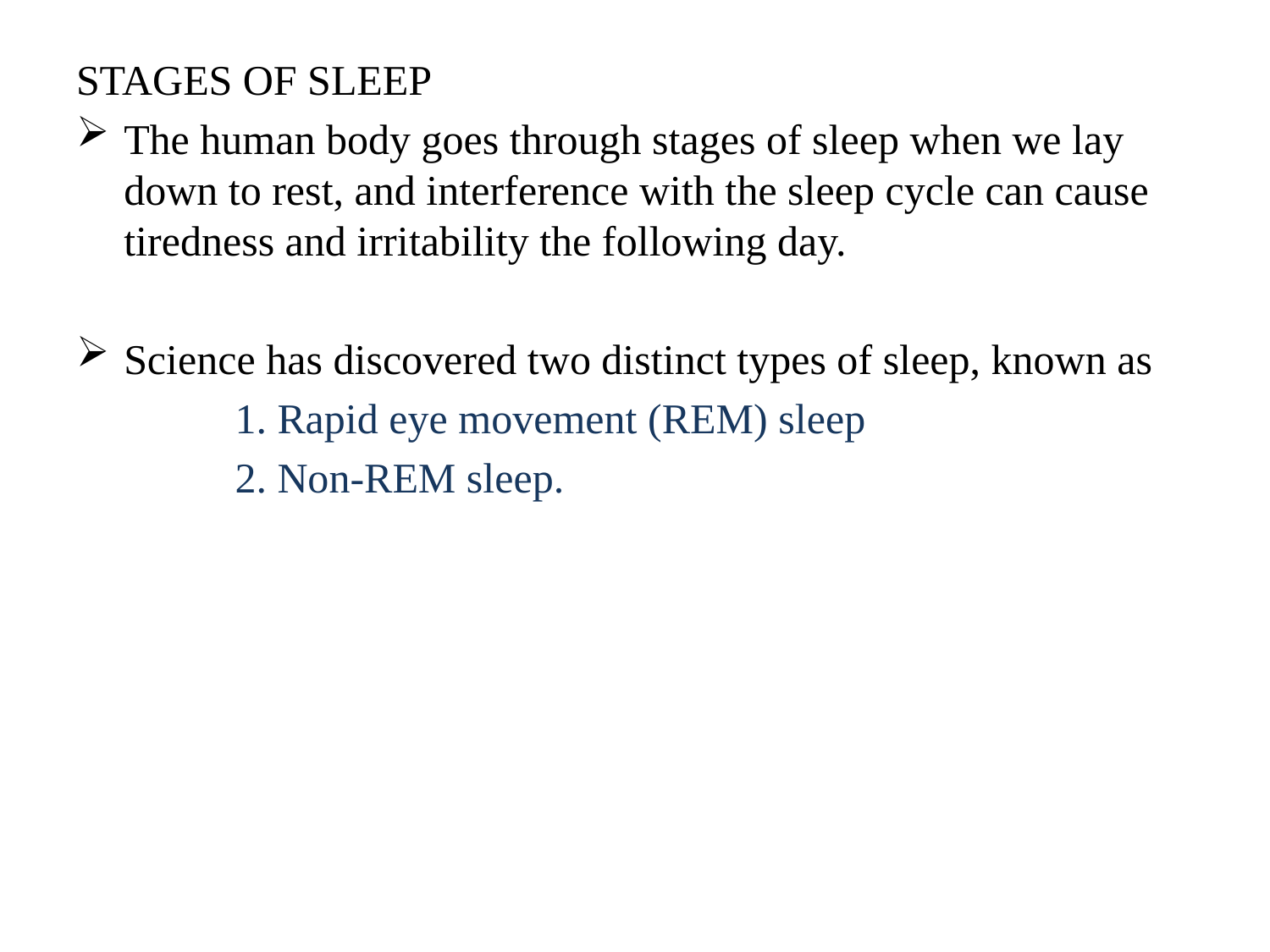

STAGES OF SLEEP
The human body goes through stages of sleep when we lay down to rest, and interference with the sleep cycle can cause tiredness and irritability the following day.

Science has discovered two distinct types of sleep, known as
               1. Rapid eye movement (REM) sleep
               2. Non-REM sleep.